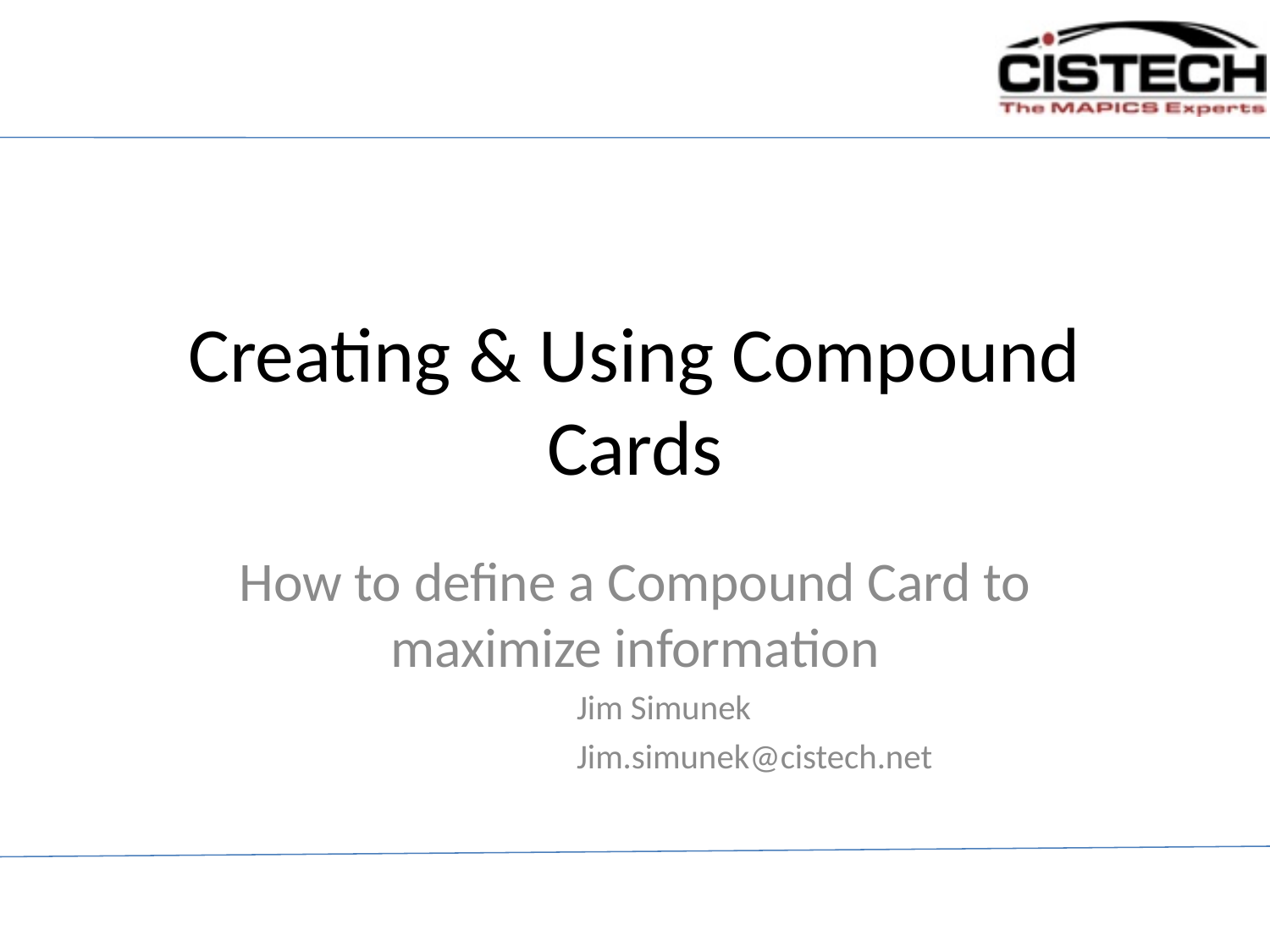

# Creating & Using Compound Cards
How to define a Compound Card to maximize information
Jim Simunek
Jim.simunek@cistech.net